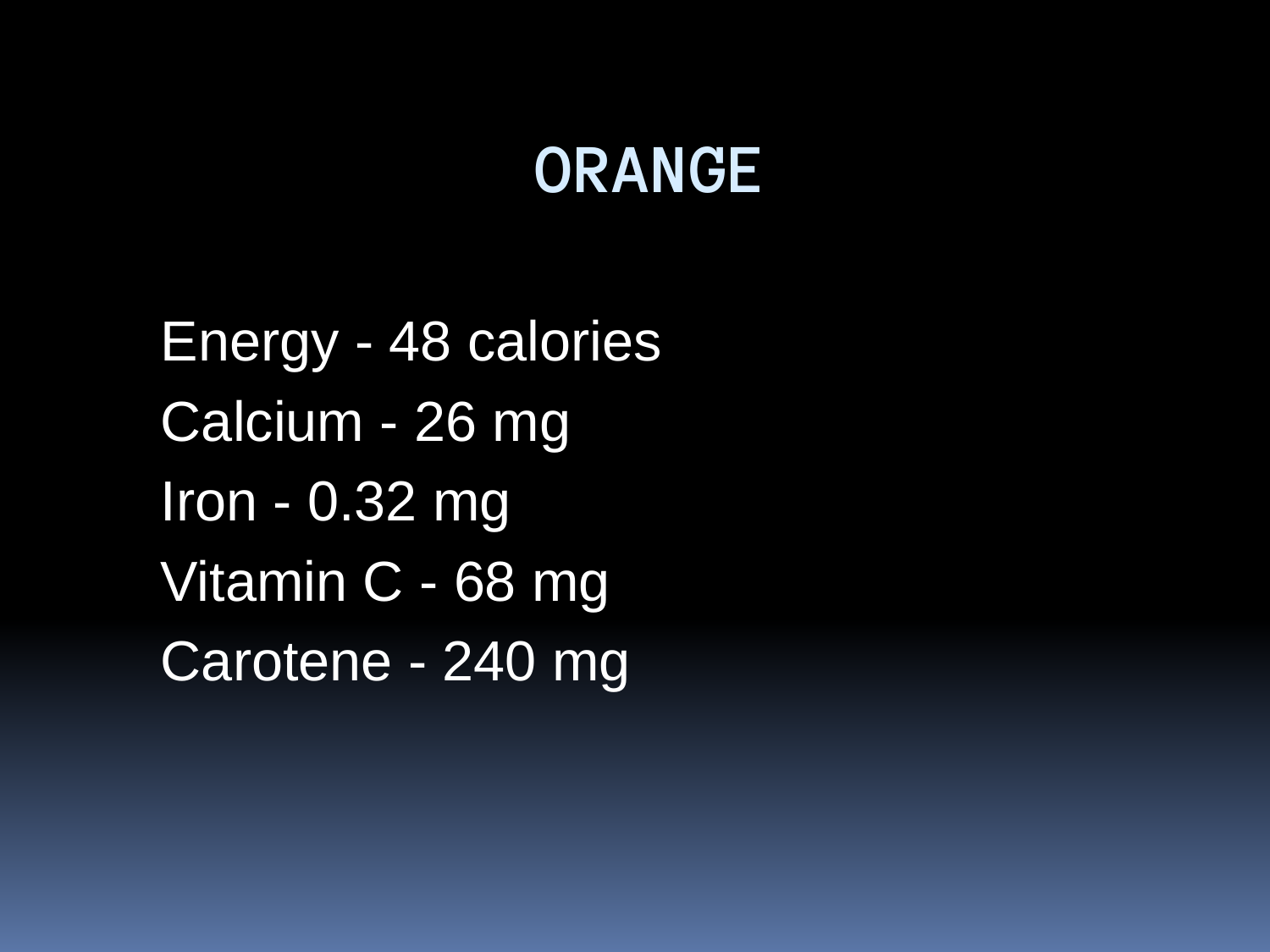

# ORANGE

Energy - 48 calories
Calcium - 26 mg
Iron - 0.32 mg
Vitamin C - 68 mg
Carotene - 240 mg